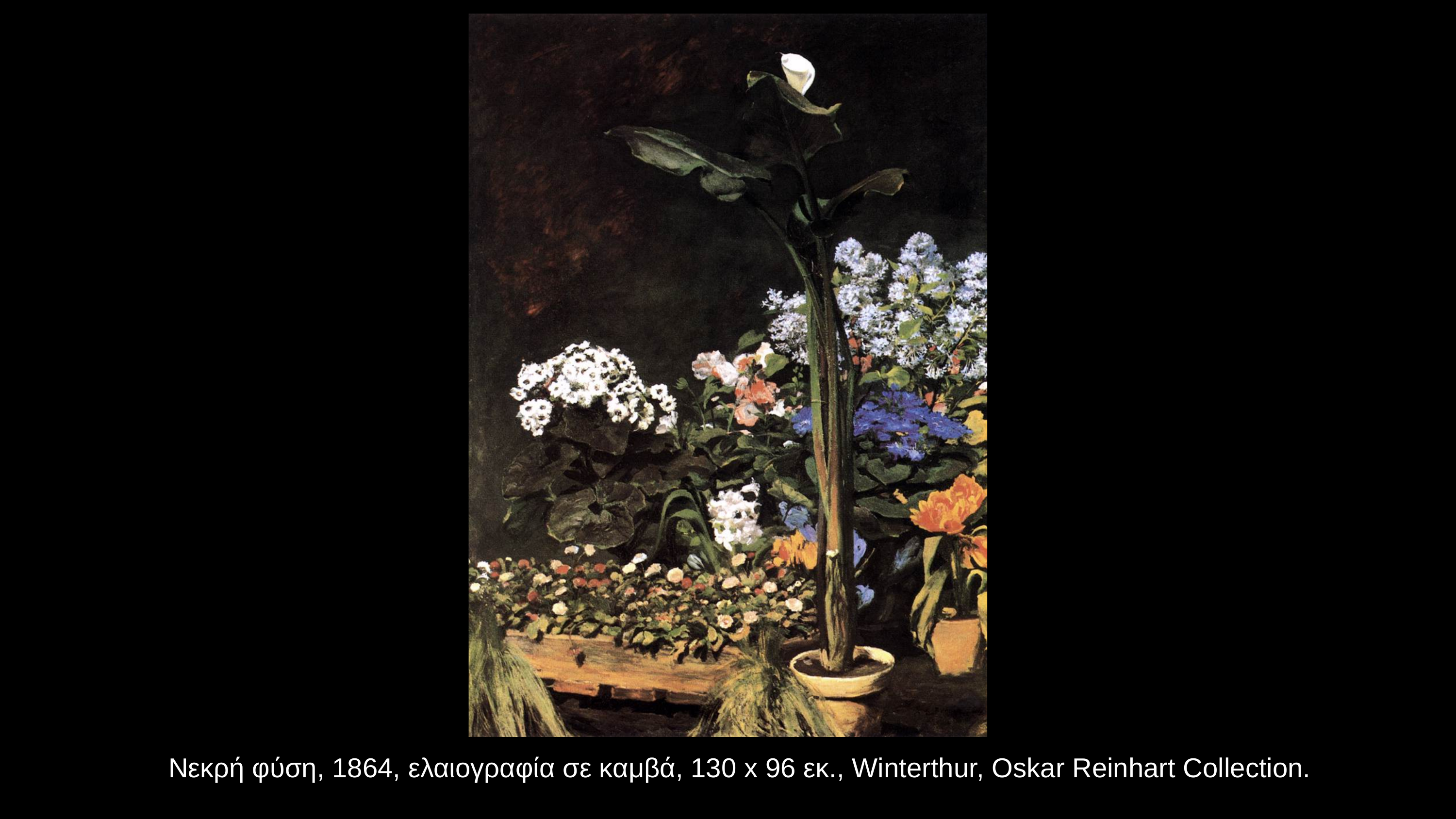

Νεκρή φύση, 1864, ελαιογραφία σε καμβά, 130 x 96 εκ., Winterthur, Oskar Reinhart Collection.